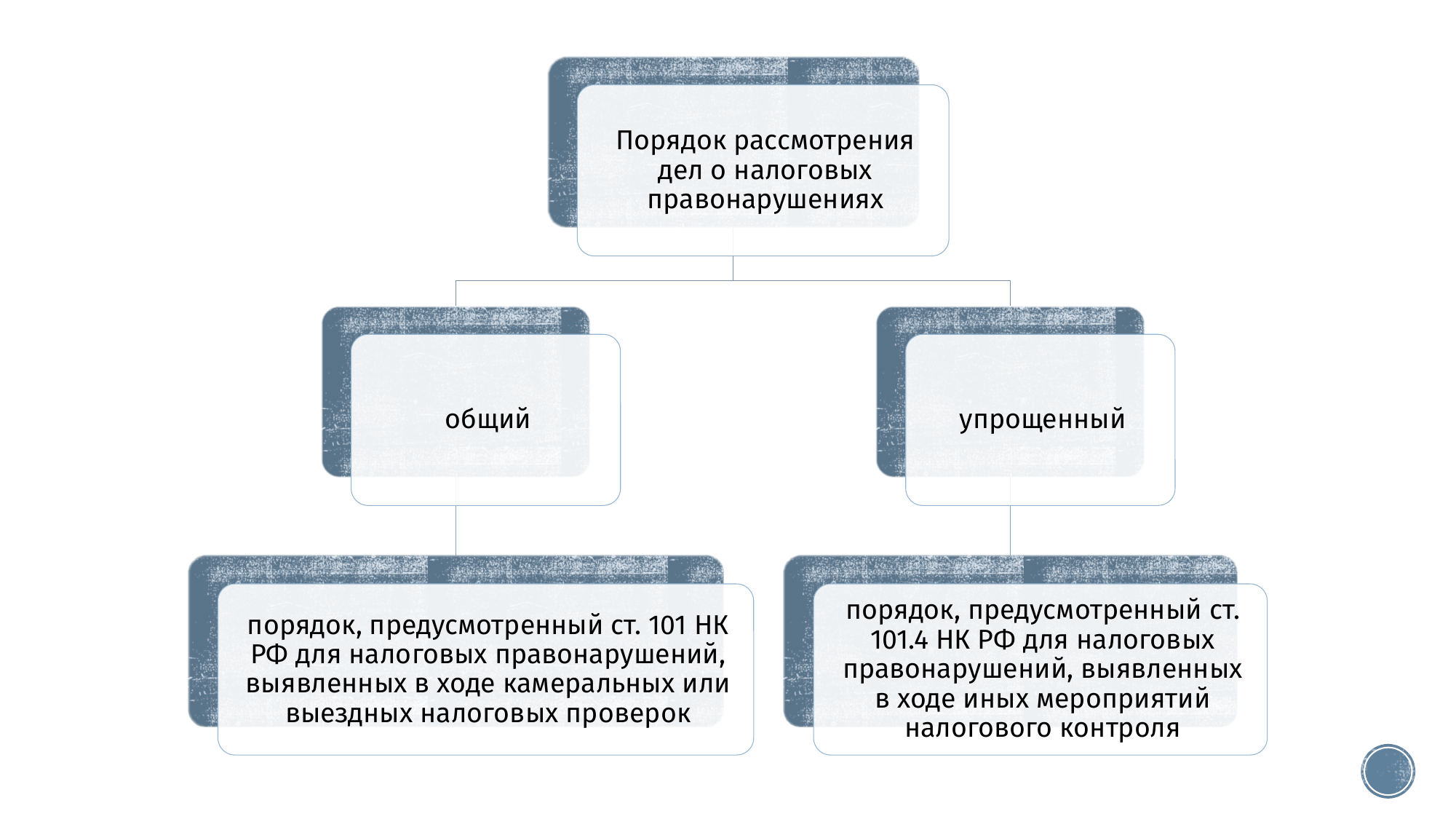

Порядок рассмотрения дел о налоговых правонарушениях
общий
порядок, предусмотренный ст. 101 НК РФ для налоговых правонарушений, выявленных в ходе камеральных или выездных налоговых проверок
упрощенный
порядок, предусмотренный ст. 101.4 НК РФ для налоговых правонарушений, выявленных в ходе иных мероприятий налогового контроля